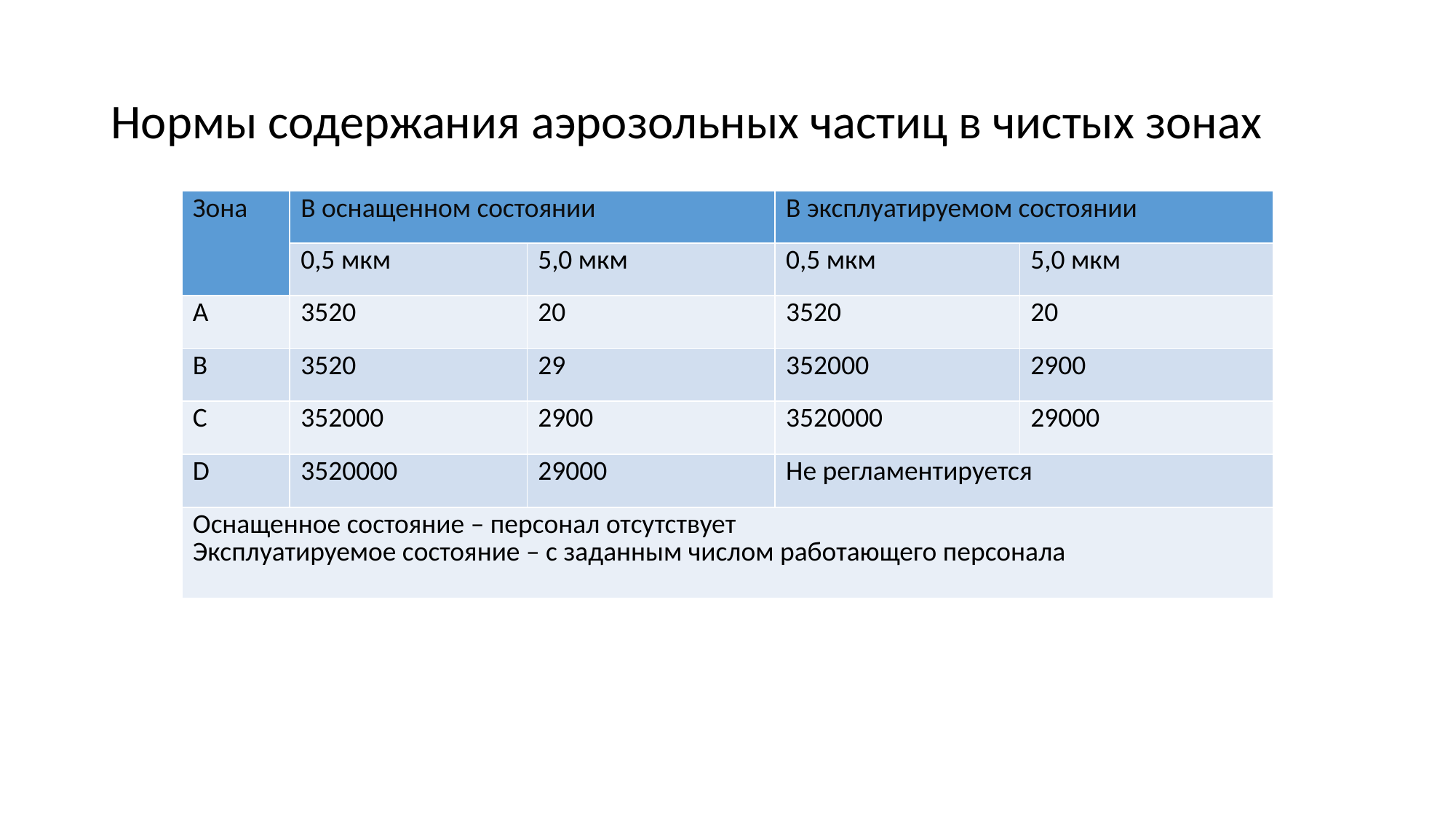

# Нормы содержания аэрозольных частиц в чистых зонах
| Зона | В оснащенном состоянии |  | В эксплуатируемом состоянии |  |
| --- | --- | --- | --- | --- |
|  | 0,5 мкм | 5,0 мкм | 0,5 мкм | 5,0 мкм |
| А | 3520 | 20 | 3520 | 20 |
| В | 3520 | 29 | 352000 | 2900 |
| С | 352000 | 2900 | 3520000 | 29000 |
| D | 3520000 | 29000 | Не регламентируется |  |
| Оснащенное состояние – персонал отсутствует Эксплуатируемое состояние – с заданным числом работающего персонала |  |  |  |  |